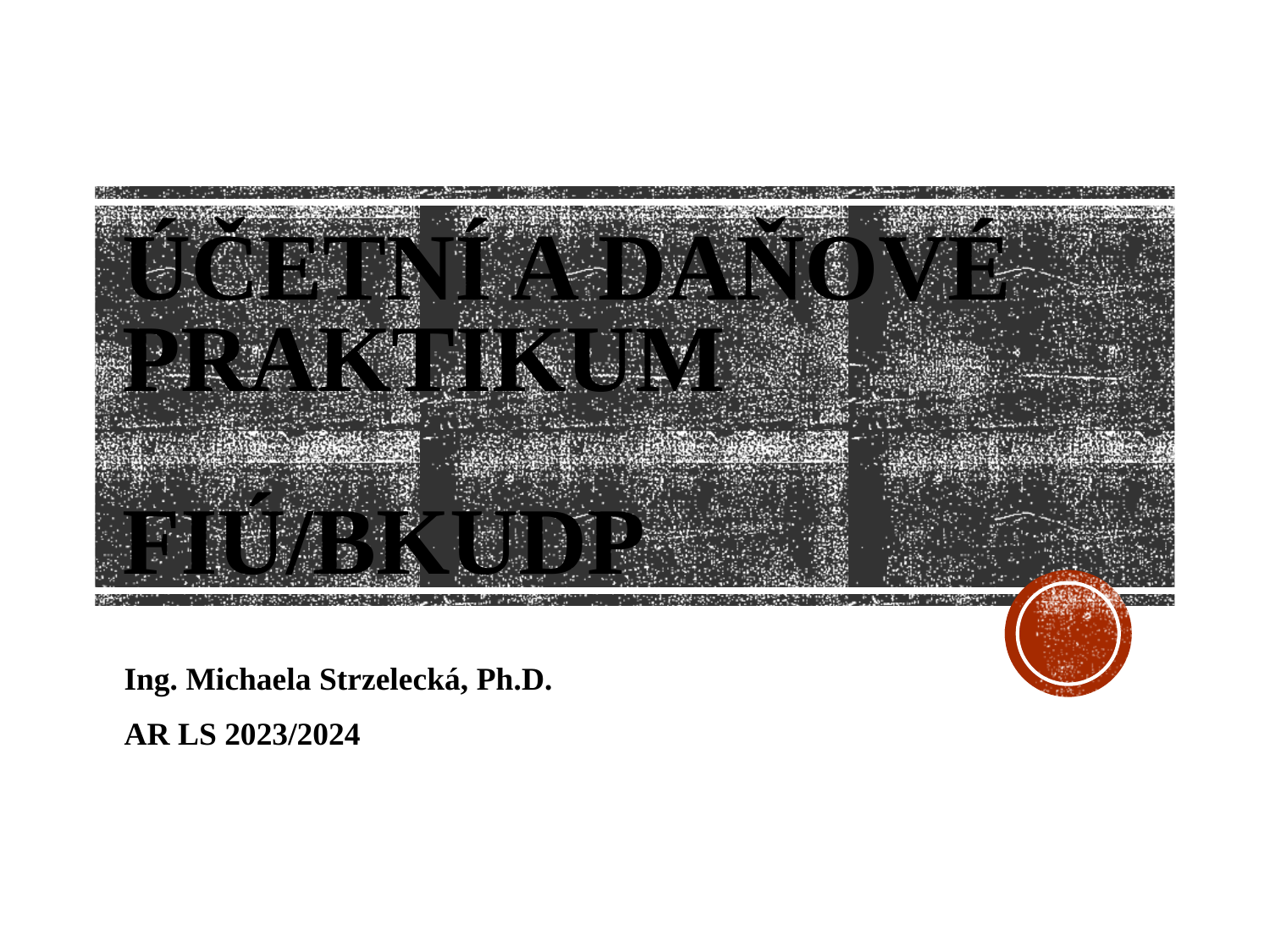

# Účetní a daňové praktikum FIÚ/BKUDP
Ing. Michaela Strzelecká, Ph.D.
AR LS 2023/2024